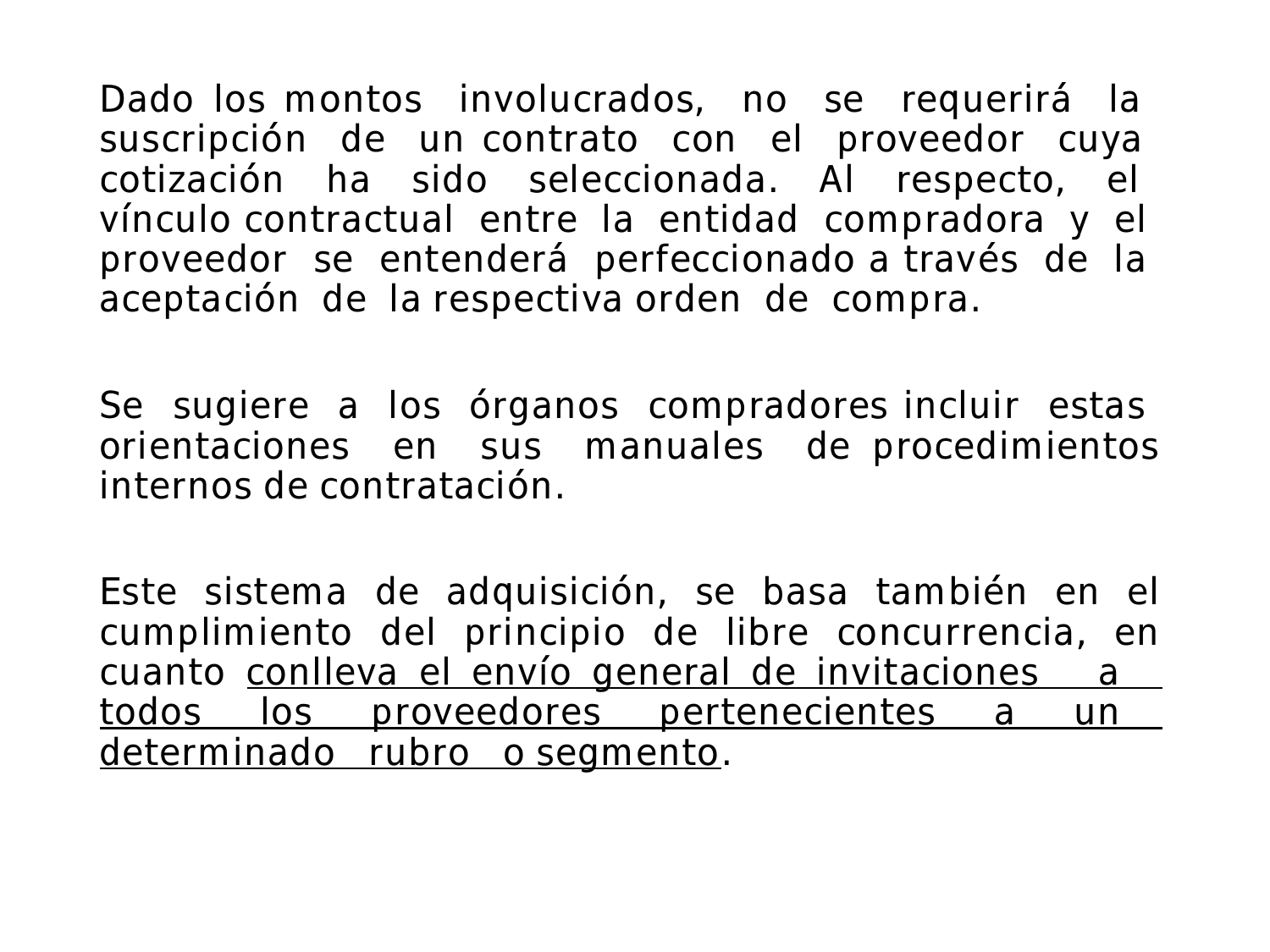

Dado los montos  involucrados,  no  se  requerirá  la  suscripción  de  un contrato  con  el  proveedor  cuya  cotización  ha  sido  seleccionada.  Al  respecto,  el  vínculo contractual  entre  la  entidad  compradora  y  el  proveedor  se  entenderá  perfeccionado a través  de  la  aceptación  de  la respectiva orden  de  compra.

Se  sugiere  a  los  órganos  compradores incluir  estas  orientaciones  en  sus  manuales  de procedimientos internos de contratación.

Este sistema de adquisición, se basa también en el cumplimiento del principio de libre concurrencia, en cuanto conlleva el envío general de invitaciones   a   todos   los   proveedores   pertenecientes   a   un   determinado   rubro   o segmento.